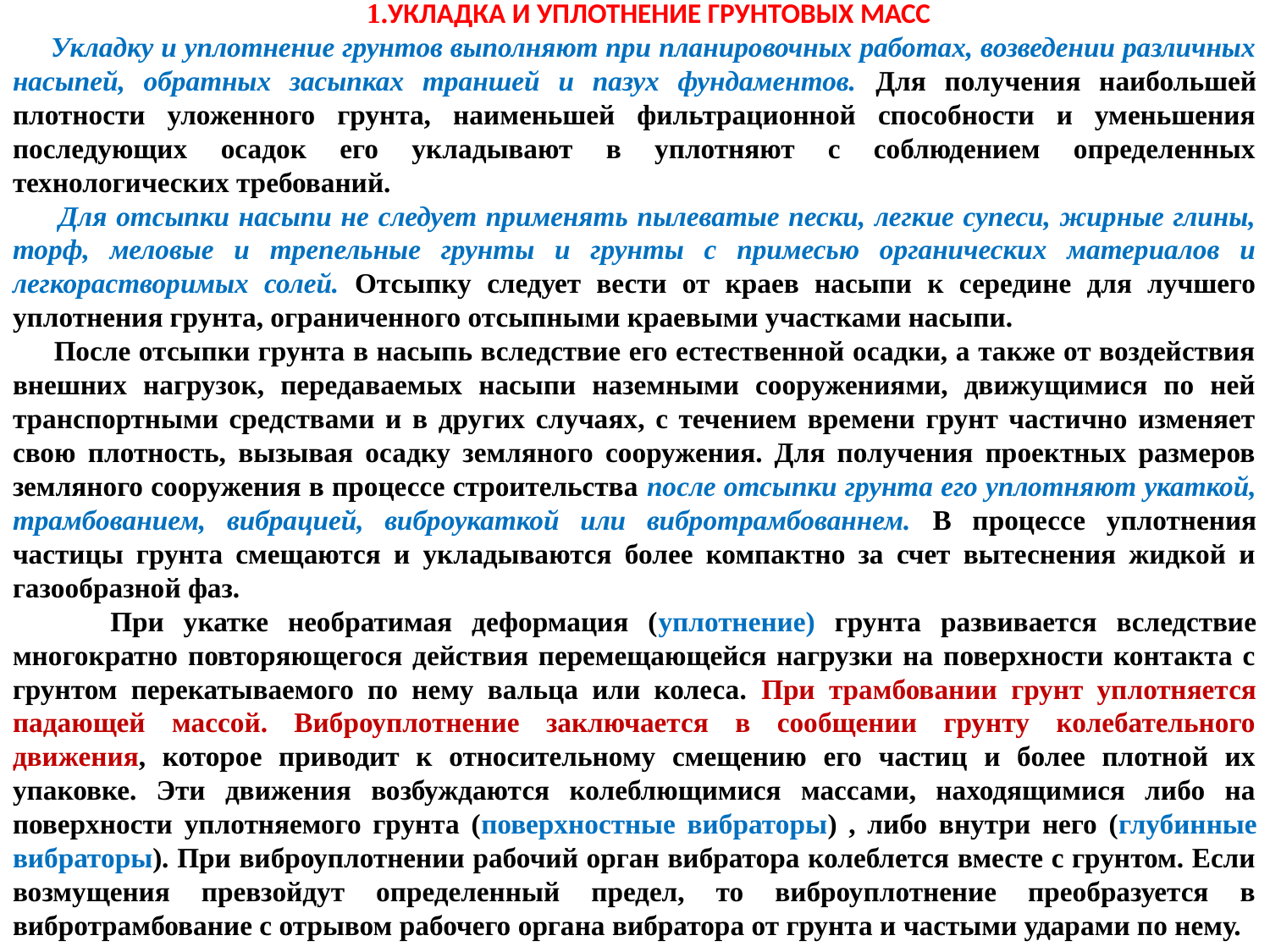

1.УКЛАДКА И УПЛОТНЕНИЕ ГРУНТОВЫХ МАСС
     Укладку и уплотнение грунтов выполняют при планировочных работах, возведении различных насыпей, обратных засыпках траншей и пазух фундаментов. Для получения наибольшей плотности уложенного грунта, наименьшей фильтрационной способности и уменьшения последующих осадок его укладывают в уплотняют с соблюдением определенных технологических требований.
     Для отсыпки насыпи не следует применять пылеватые пески, легкие супеси, жирные глины, торф, меловые и трепельные грунты и грунты с примесью органических материалов и легкорастворимых солей. Отсыпку следует вести от краев насыпи к середине для лучшего уплотнения грунта, ограниченного отсыпными краевыми участками насыпи.
     После отсыпки грунта в насыпь вследствие его естественной осадки, а также от воздействия внешних нагрузок, передаваемых насыпи наземными сооружениями, движущимися по ней транспортными средствами и в других случаях, с течением времени грунт частично изменяет свою плотность, вызывая осадку земляного сооружения. Для получения проектных размеров земляного сооружения в процессе строительства после отсыпки грунта его уплотняют укаткой, трамбованием, вибрацией, виброукаткой или вибротрамбованнем. В процессе уплотнения частицы грунта смещаются и укладываются более компактно за счет вытеснения жидкой и газообразной фаз.
     При укатке необратимая деформация (уплотнение) грунта развивается вследствие многократно повторяющегося действия перемещающейся нагрузки на поверхности контакта с грунтом перекатываемого по нему вальца или колеса. При трамбовании грунт уплотняется падающей массой. Виброуплотнение заключается в сообщении грунту колебательного движения, которое приводит к относительному смещению его частиц и более плотной их упаковке. Эти движения возбуждаются колеблющимися массами, находящимися либо на поверхности уплотняемого грунта (поверхностные вибраторы) , либо внутри него (глубинные вибраторы). При виброуплотнении рабочий орган вибратора колеблется вместе с грунтом. Если возмущения превзойдут определенный предел, то виброуплотнение преобразуется в вибротрамбование с отрывом рабочего органа вибратора от грунта и частыми ударами по нему.